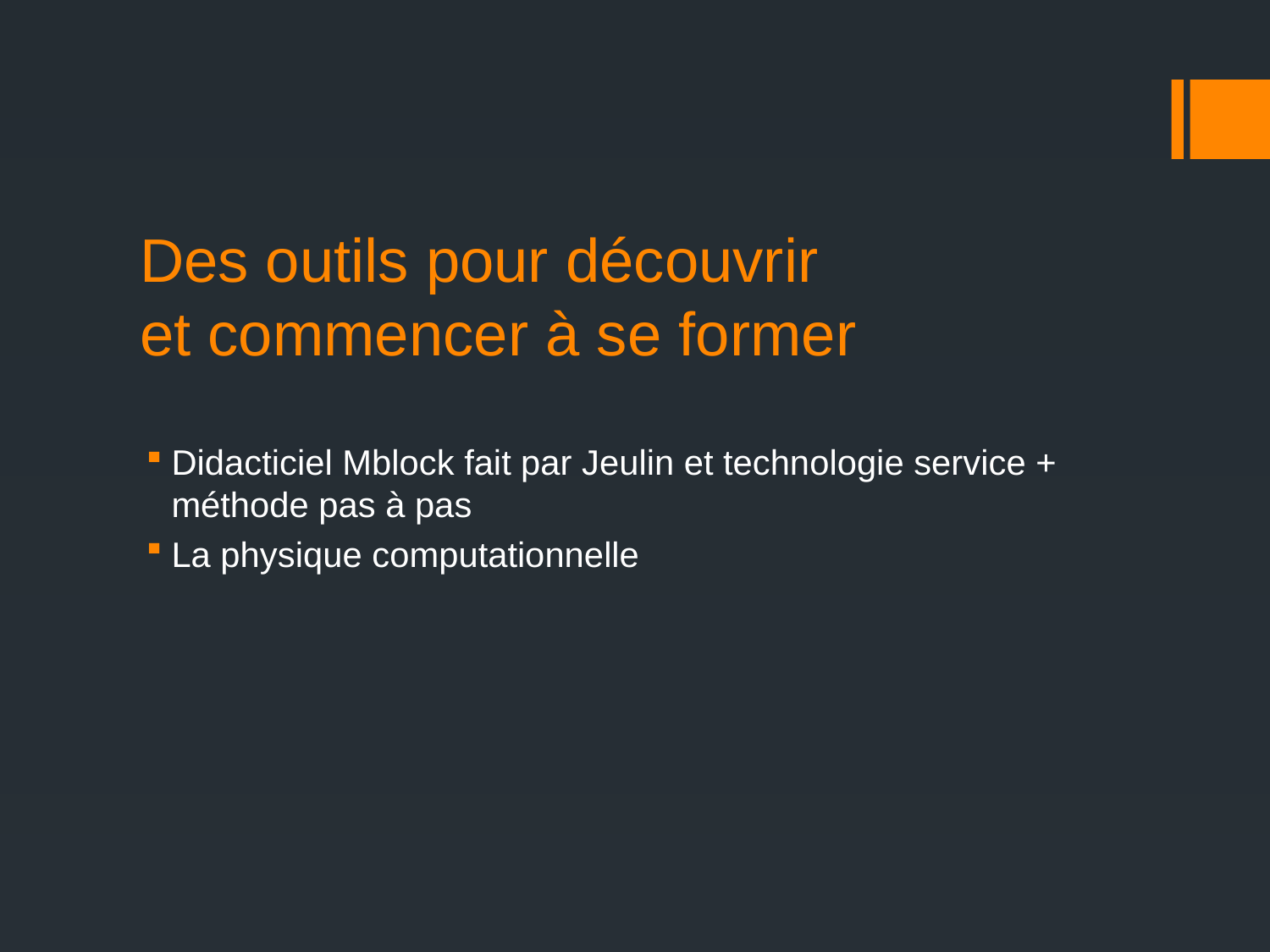

# Des outils pour découvrir et commencer à se former

Didacticiel Mblock fait par Jeulin et technologie service + méthode pas à pas
La physique computationnelle